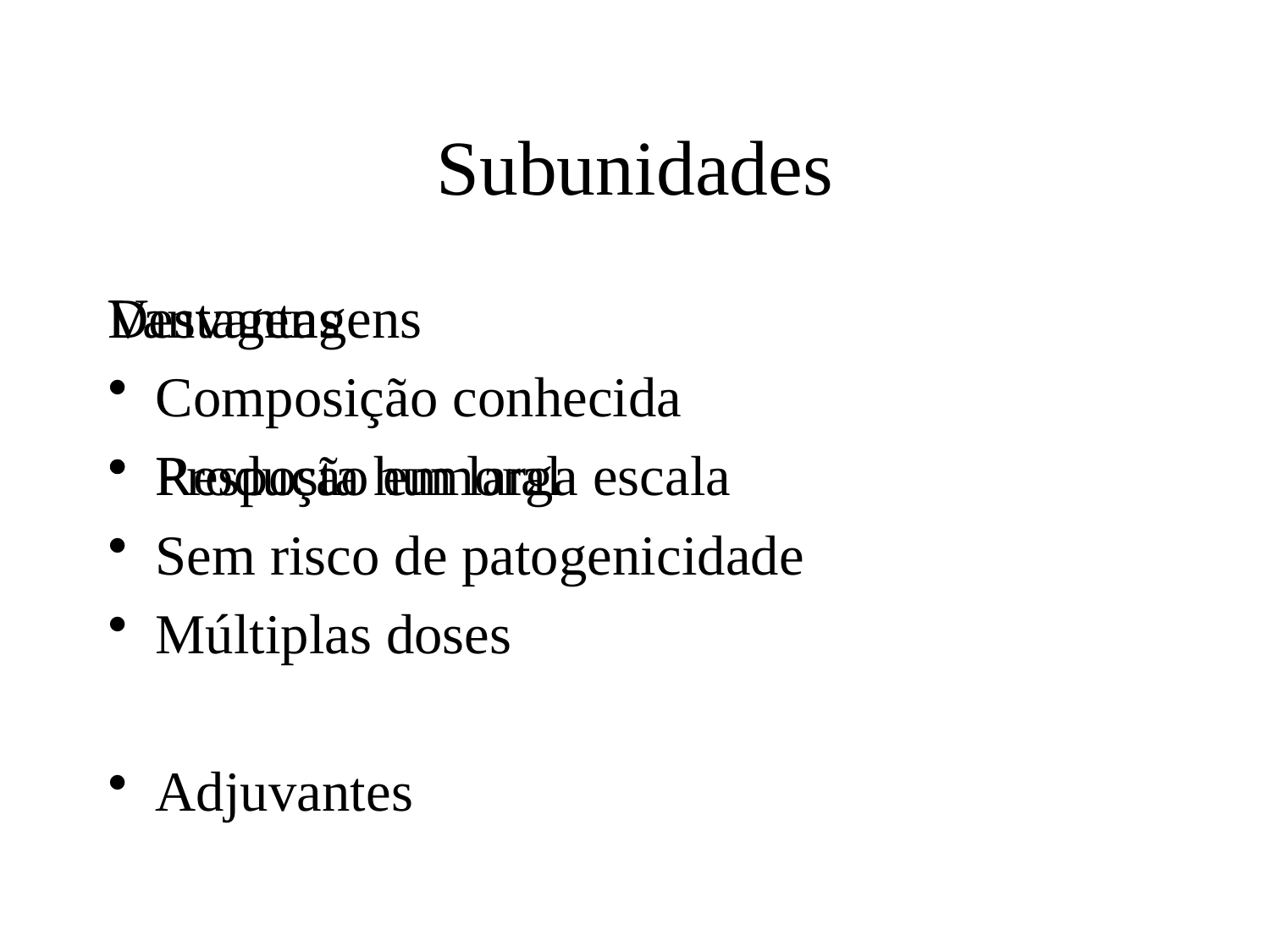

# Subunidades
Vantagens
Composição conhecida
Produção em larga escala
Sem risco de patogenicidade
Desvantagens

Resposta humoral

Múltiplas doses

Adjuvantes